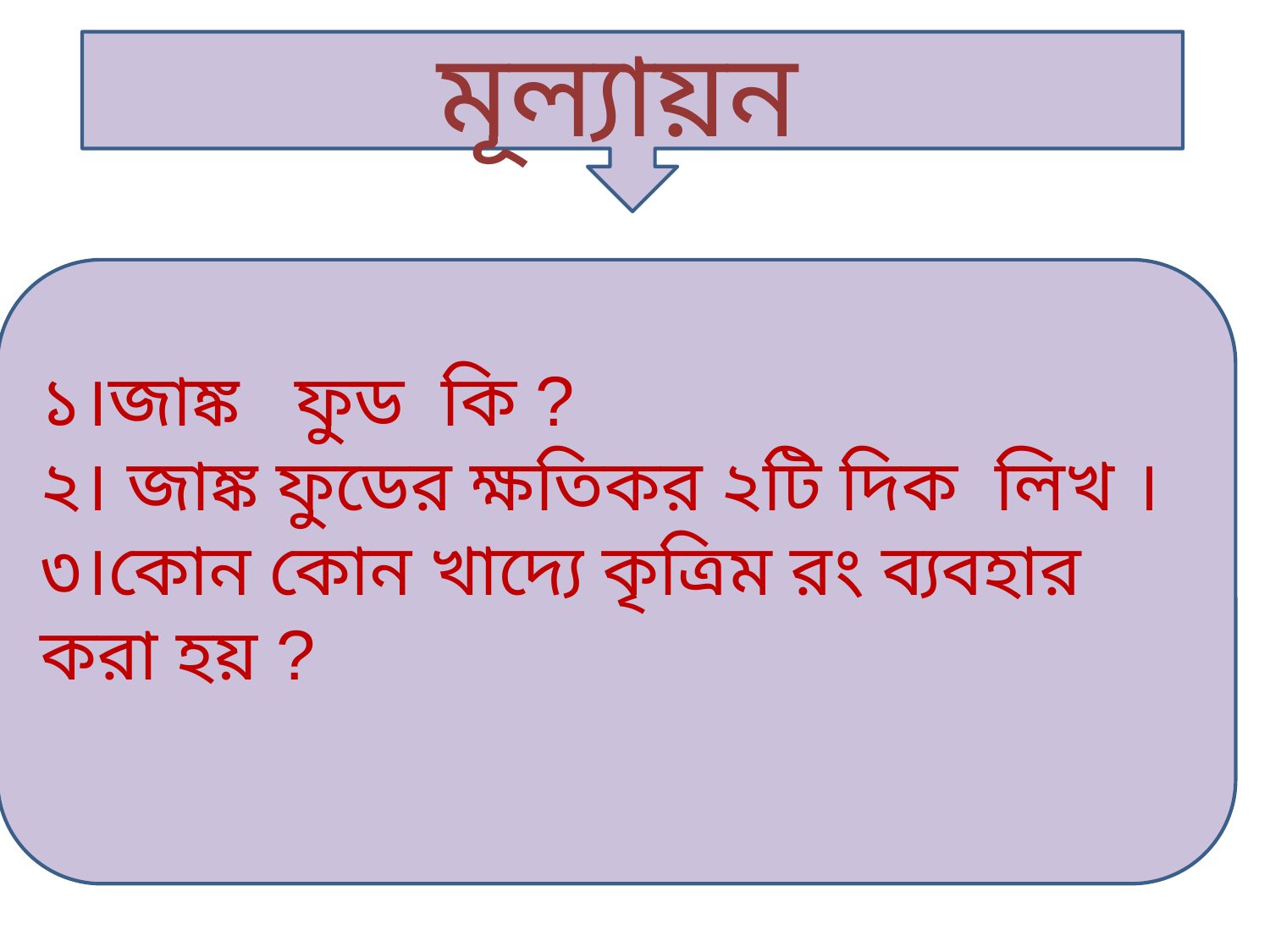

মূল্যায়ন
১।জাঙ্ক   ফুড  কি ?
২। জাঙ্ক ফুডের ক্ষতিকর ২টি দিক  লিখ ।
৩।কোন কোন খাদ্যে কৃত্রিম রং ব্যবহার করা হয় ?